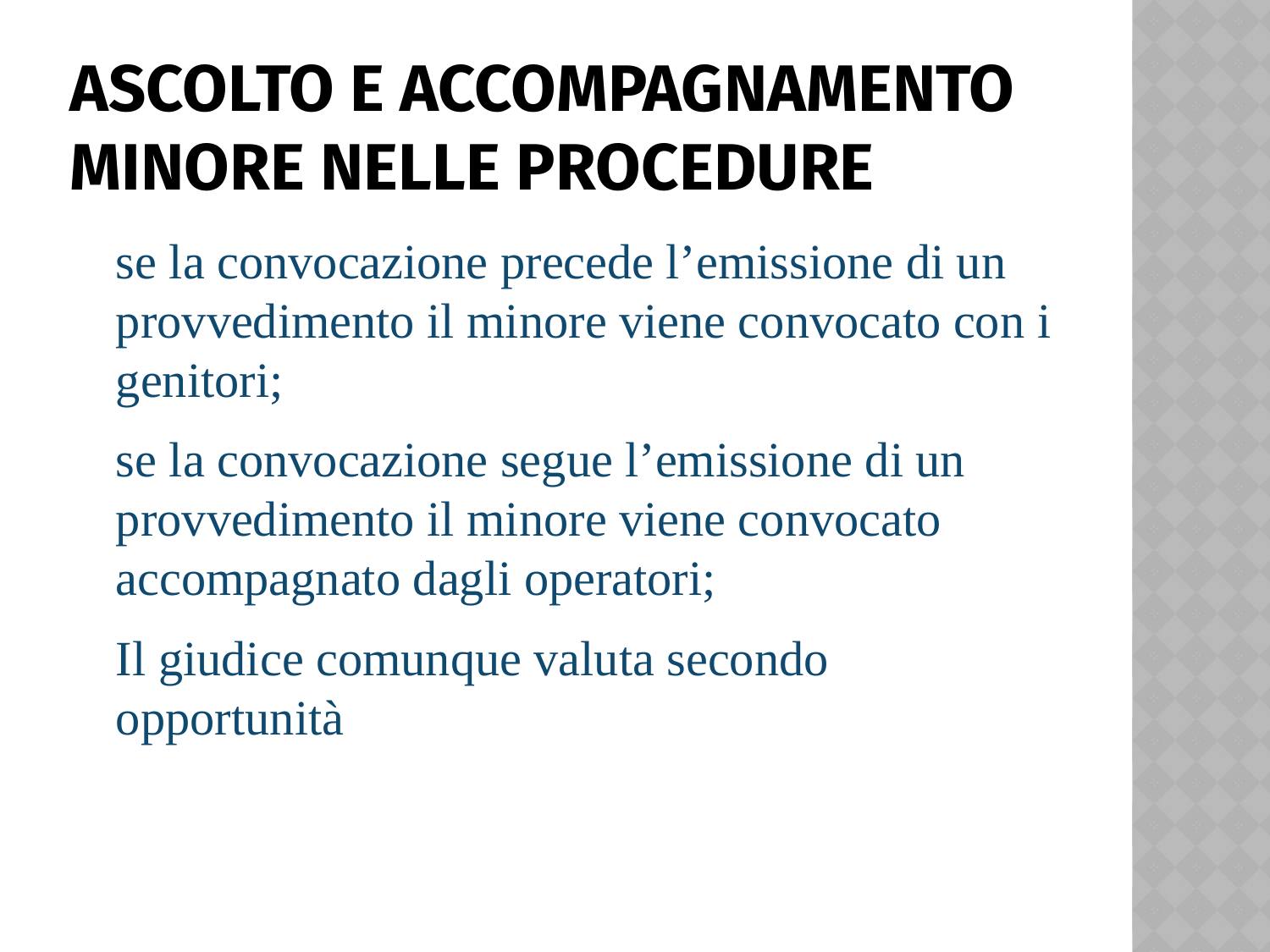

# Ascolto e accompagnamento minore nelle procedure
se la convocazione precede l’emissione di un provvedimento il minore viene convocato con i genitori;
se la convocazione segue l’emissione di un provvedimento il minore viene convocato accompagnato dagli operatori;
Il giudice comunque valuta secondo opportunità